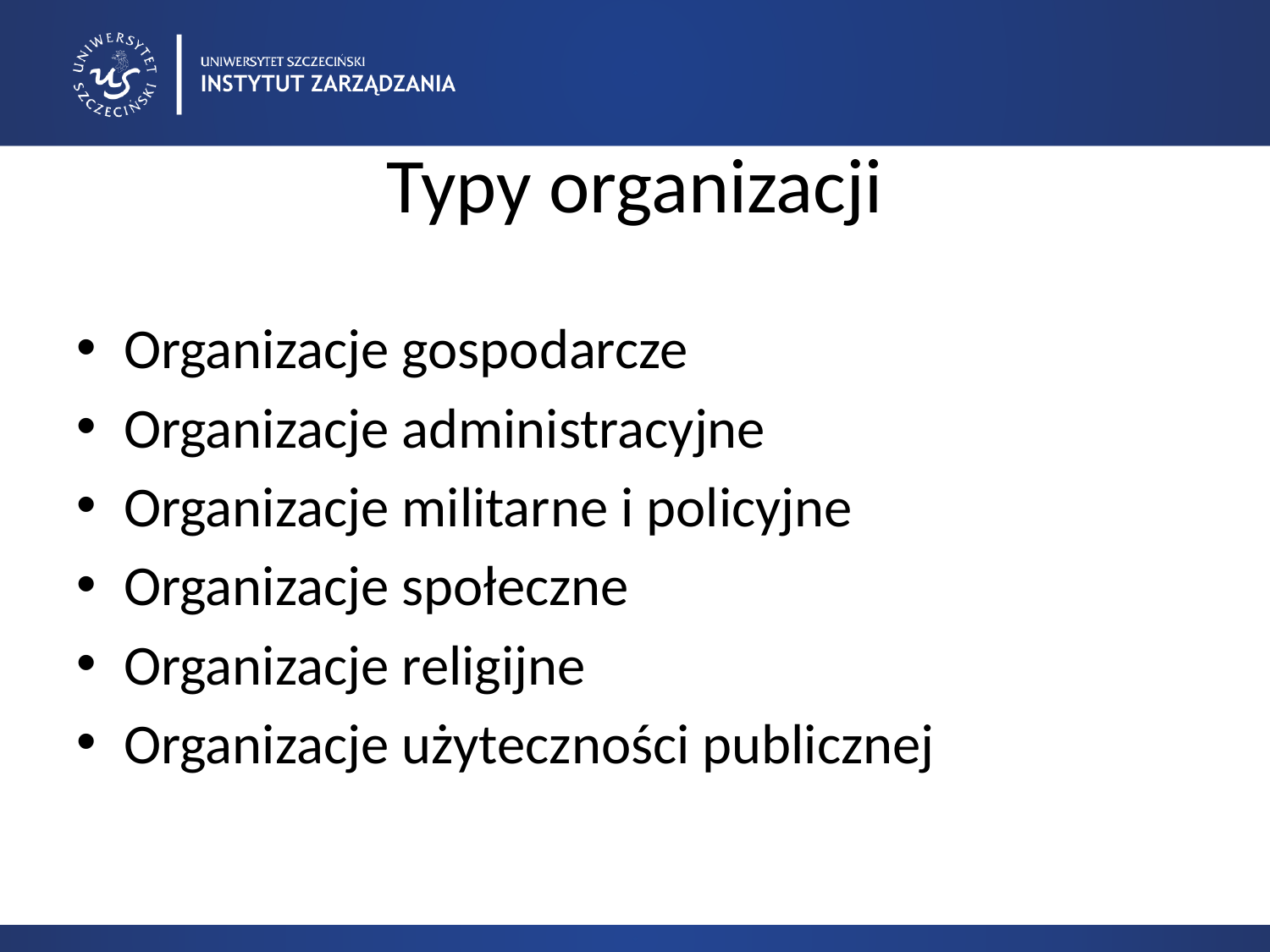

# Typy organizacji
Organizacje gospodarcze
Organizacje administracyjne
Organizacje militarne i policyjne
Organizacje społeczne
Organizacje religijne
Organizacje użyteczności publicznej